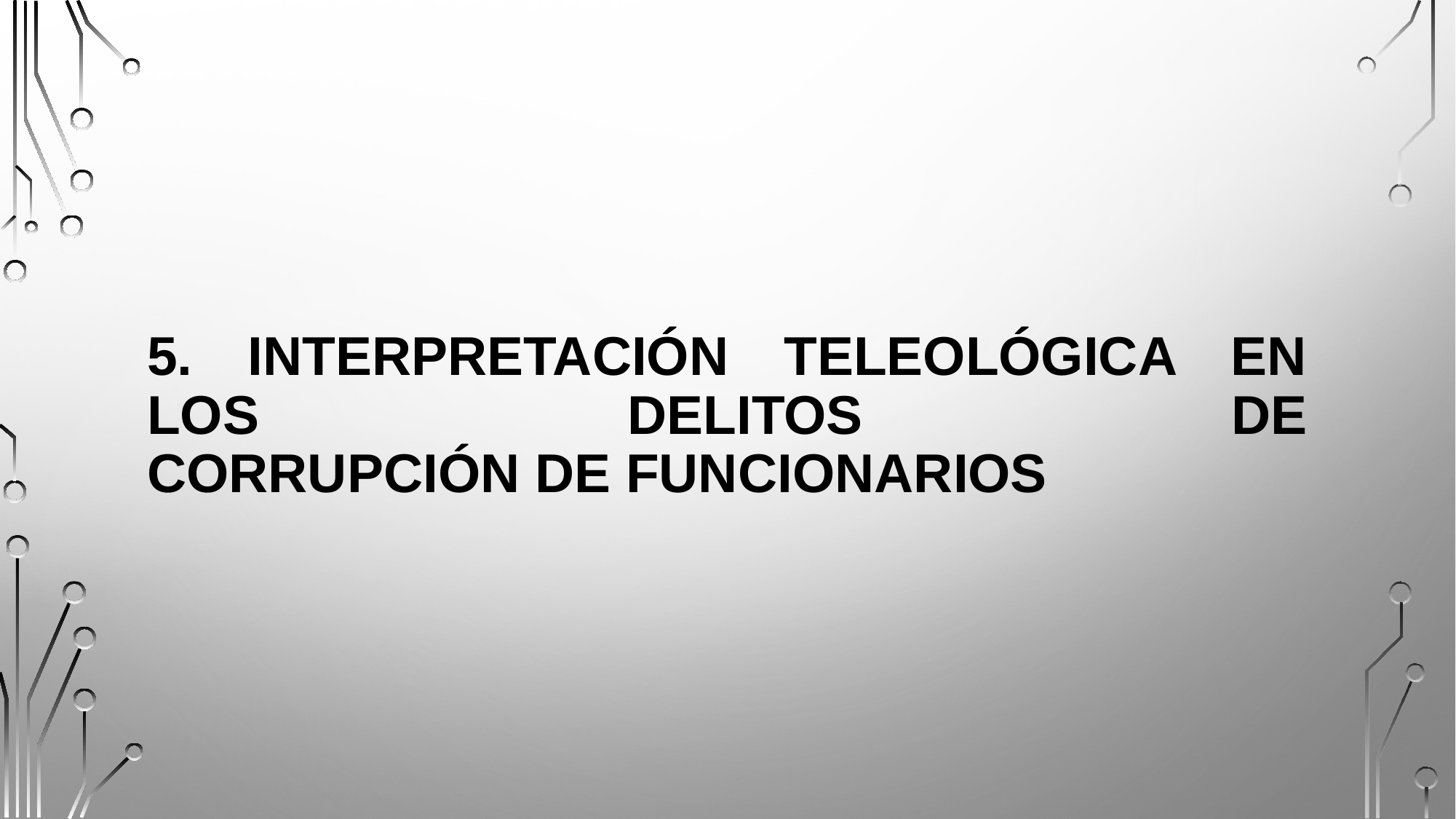

# 5. interpretación teleológica en los delitos de corrupción de funcionarios